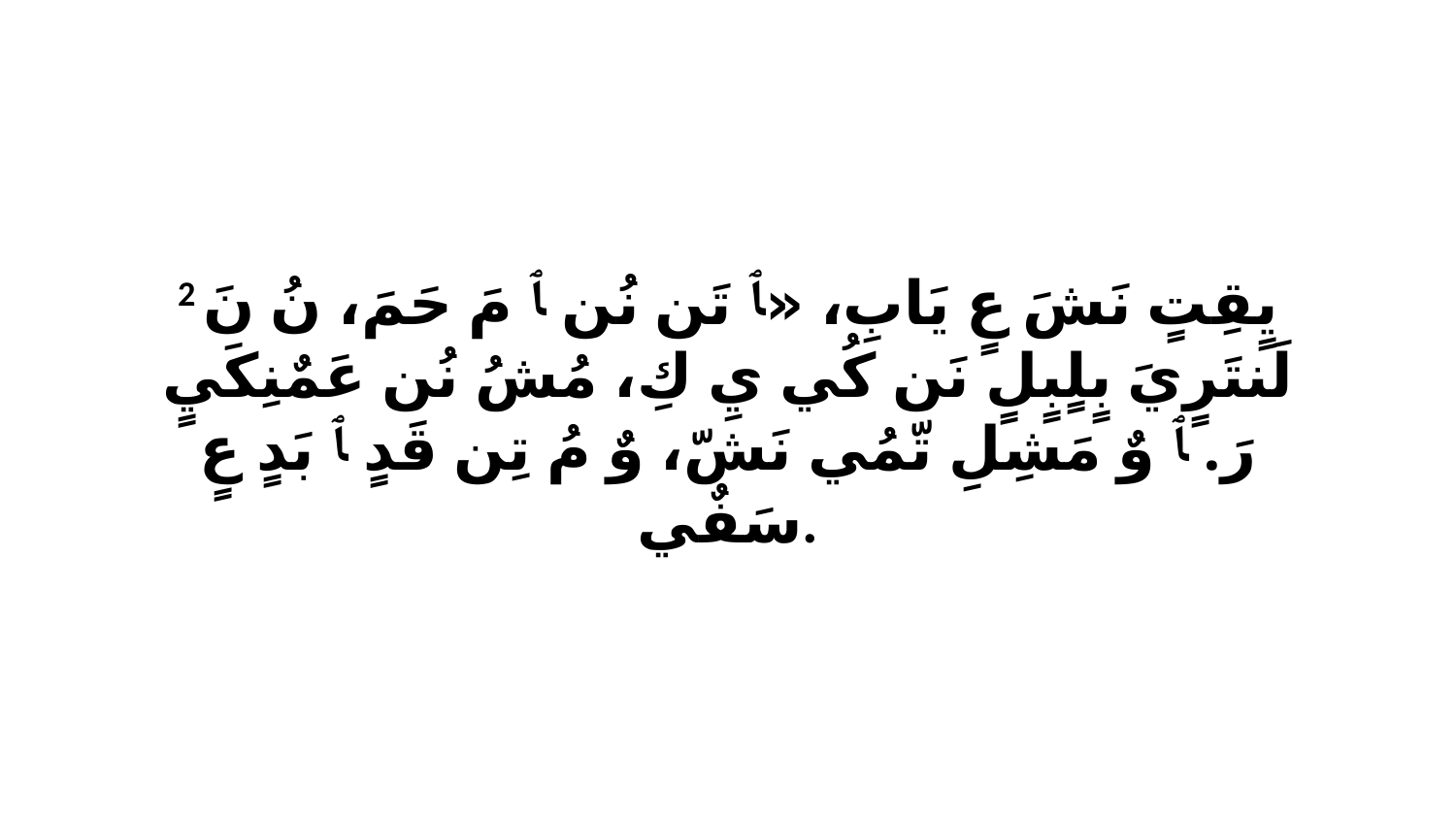

2 يٍقِتٍ نَشَ عٍ يَابِ، «ﭑ تَن نُن ﭑ مَ حَمَ، نُ نَ لَنتَرٍيَ بٍلٍبٍلٍ نَن كُي يِ كِ، مُشُ نُن عَمٌنِكَيٍ رَ. ﭑ وٌ مَشِلِ تّمُي نَشّ، وٌ مُ تِن قَدٍ ﭑ بَدٍ عٍ سَفٌي.